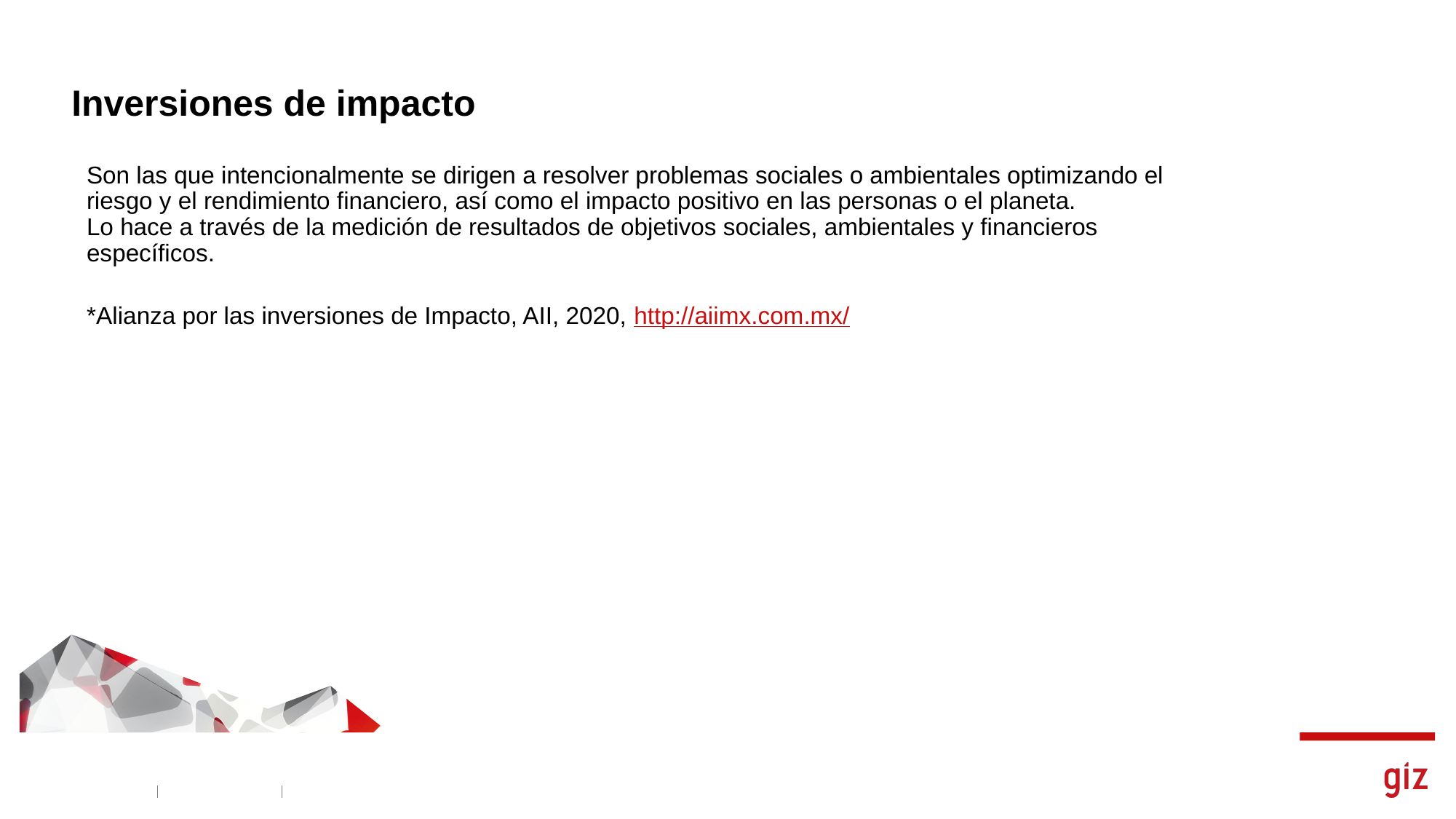

# Inversiones de impacto
Son las que intencionalmente se dirigen a resolver problemas sociales o ambientales optimizando el riesgo y el rendimiento financiero, así como el impacto positivo en las personas o el planeta.
Lo hace a través de la medición de resultados de objetivos sociales, ambientales y financieros especíﬁcos.
*Alianza por las inversiones de Impacto, AII, 2020, http://aiimx.com.mx/